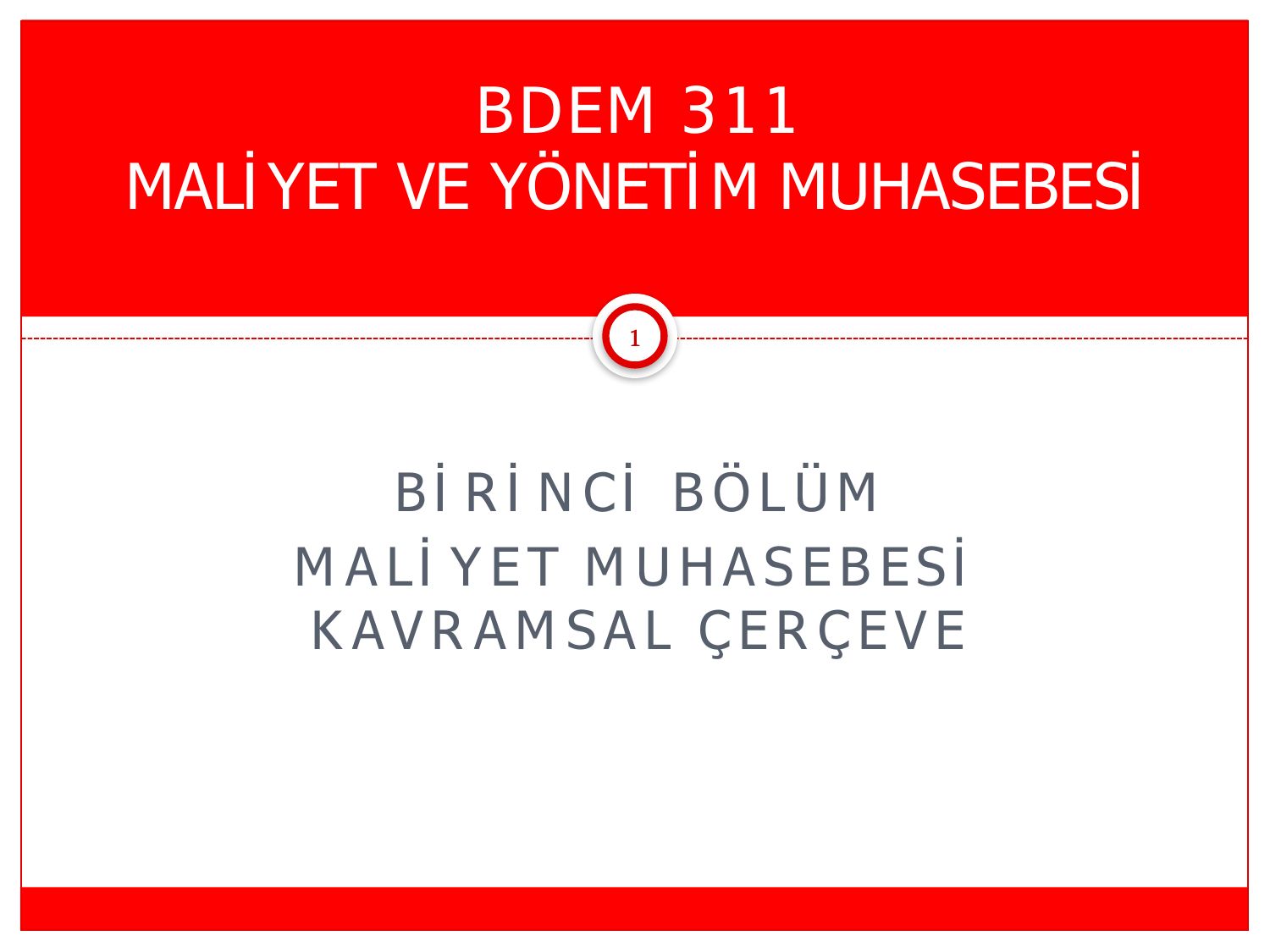

# BDEM 311 MALİYET VE YÖNETİM MUHASEBESİ
1
Birinci bölüm
Maliyet muhasebesi kavramsal çerçeve